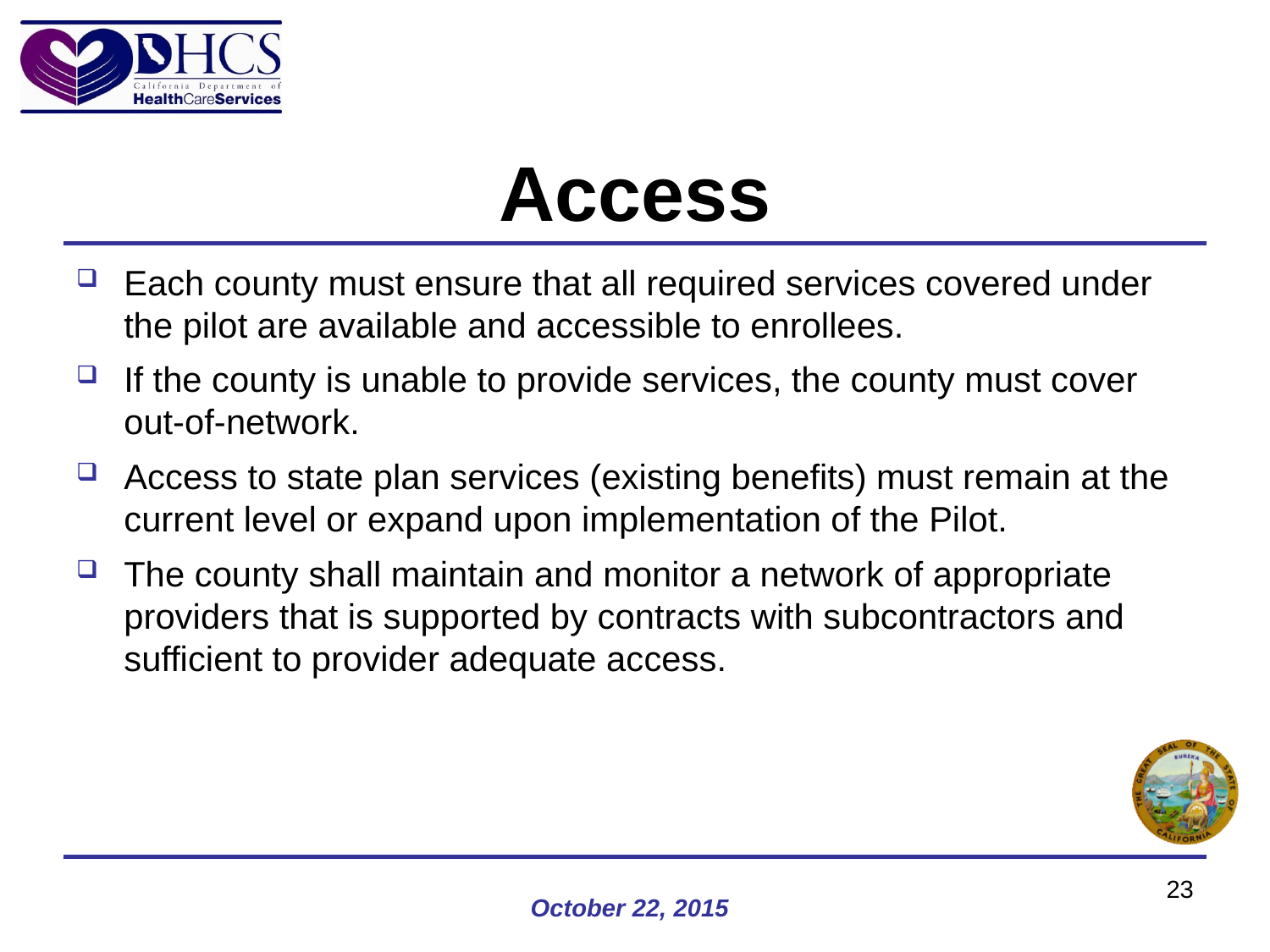

# Access
Each county must ensure that all required services covered under the pilot are available and accessible to enrollees.
If the county is unable to provide services, the county must cover out-of-network.
Access to state plan services (existing benefits) must remain at the current level or expand upon implementation of the Pilot.
The county shall maintain and monitor a network of appropriate providers that is supported by contracts with subcontractors and sufficient to provider adequate access.

23
October 22, 2015